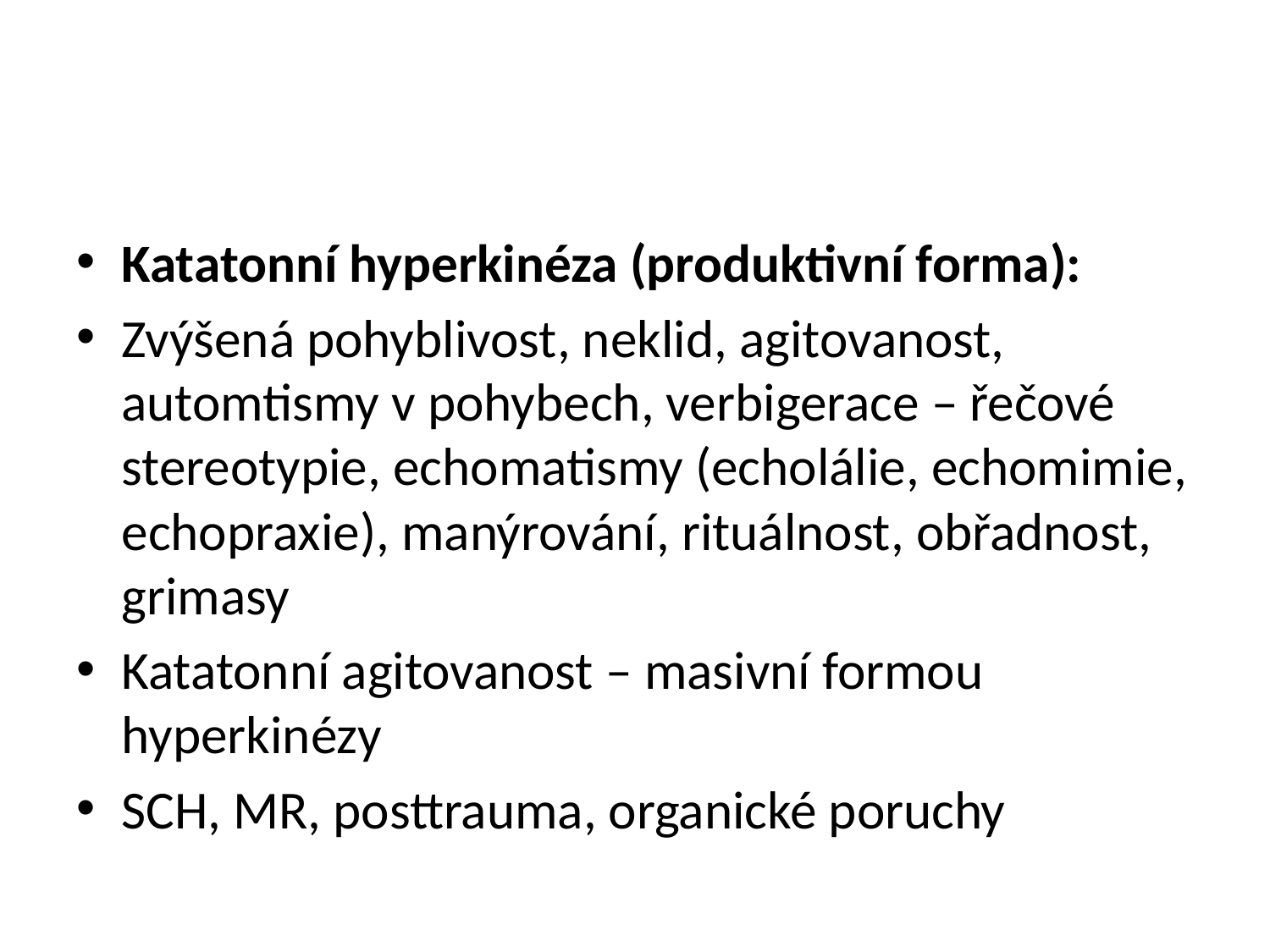

#
Katatonní hyperkinéza (produktivní forma):
Zvýšená pohyblivost, neklid, agitovanost, automtismy v pohybech, verbigerace – řečové stereotypie, echomatismy (echolálie, echomimie, echopraxie), manýrování, rituálnost, obřadnost, grimasy
Katatonní agitovanost – masivní formou hyperkinézy
SCH, MR, posttrauma, organické poruchy